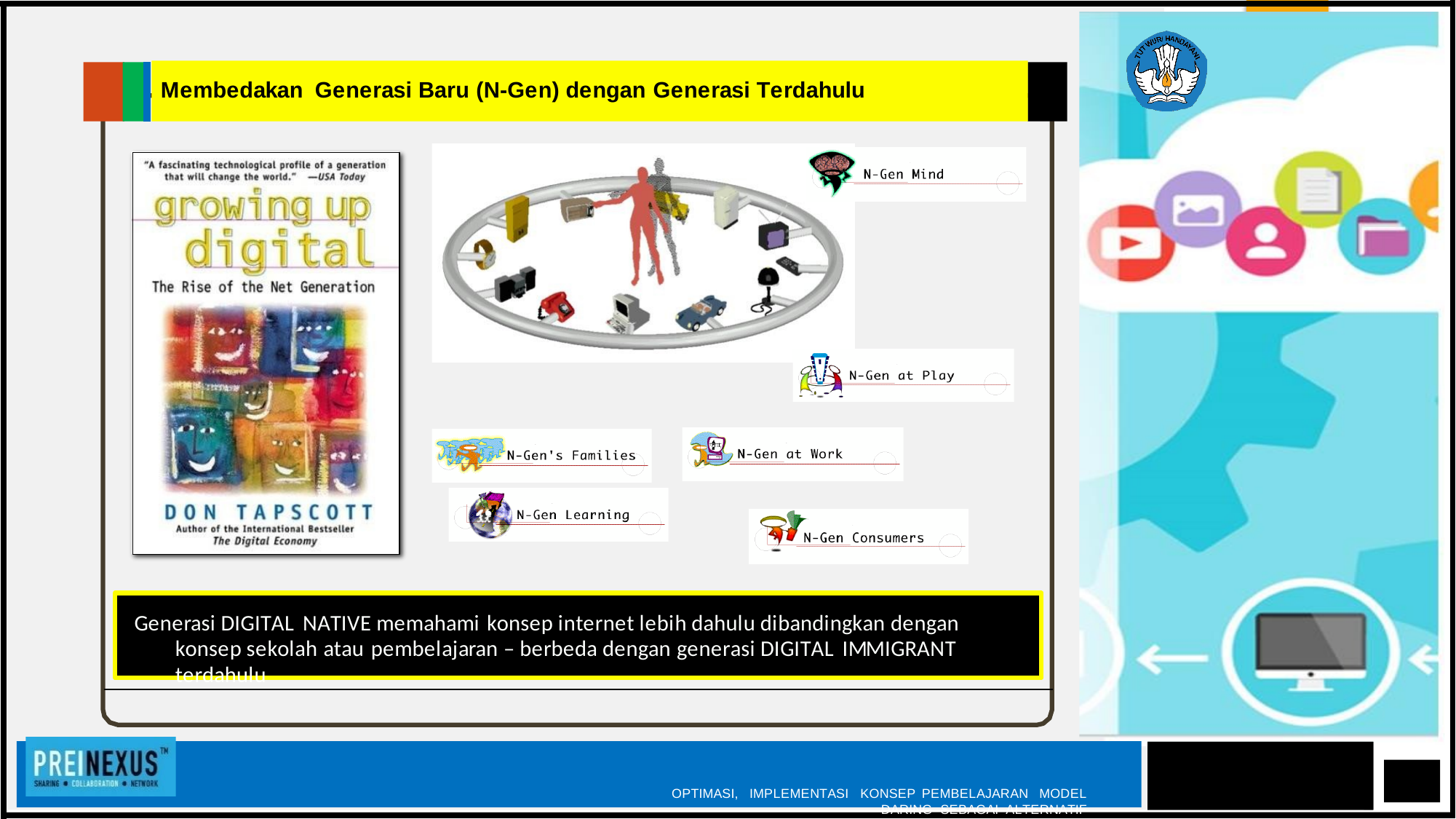

Membedakan Generasi Baru (N-Gen) dengan Generasi Terdahulu
Generasi DIGITAL NATIVE memahami konsep internet lebih dahulu dibandingkan dengan konsep sekolah atau pembelajaran – berbeda dengan generasi DIGITAL IMMIGRANT terdahulu
OPTIMASI,   IMPLEMENTASI   KONSEP PEMBELAJARAN   MODEL DARING  SEBAGAI  ALTERNATIF PEMBELAJARAN   DI ERA REVOLUSI INDUSTRI  4. 0